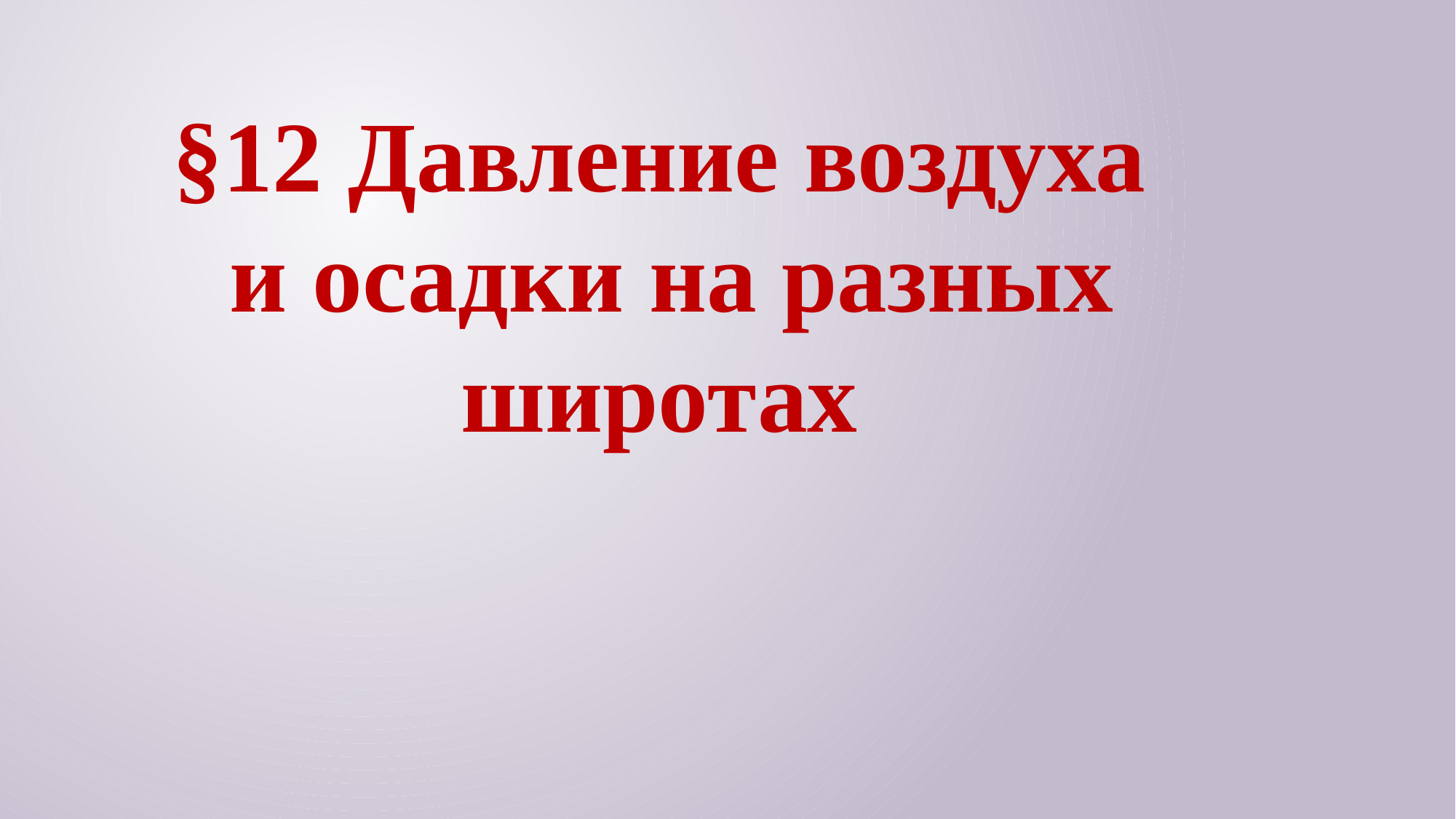

§12 Давление воздуха
и осадки на разных широтах